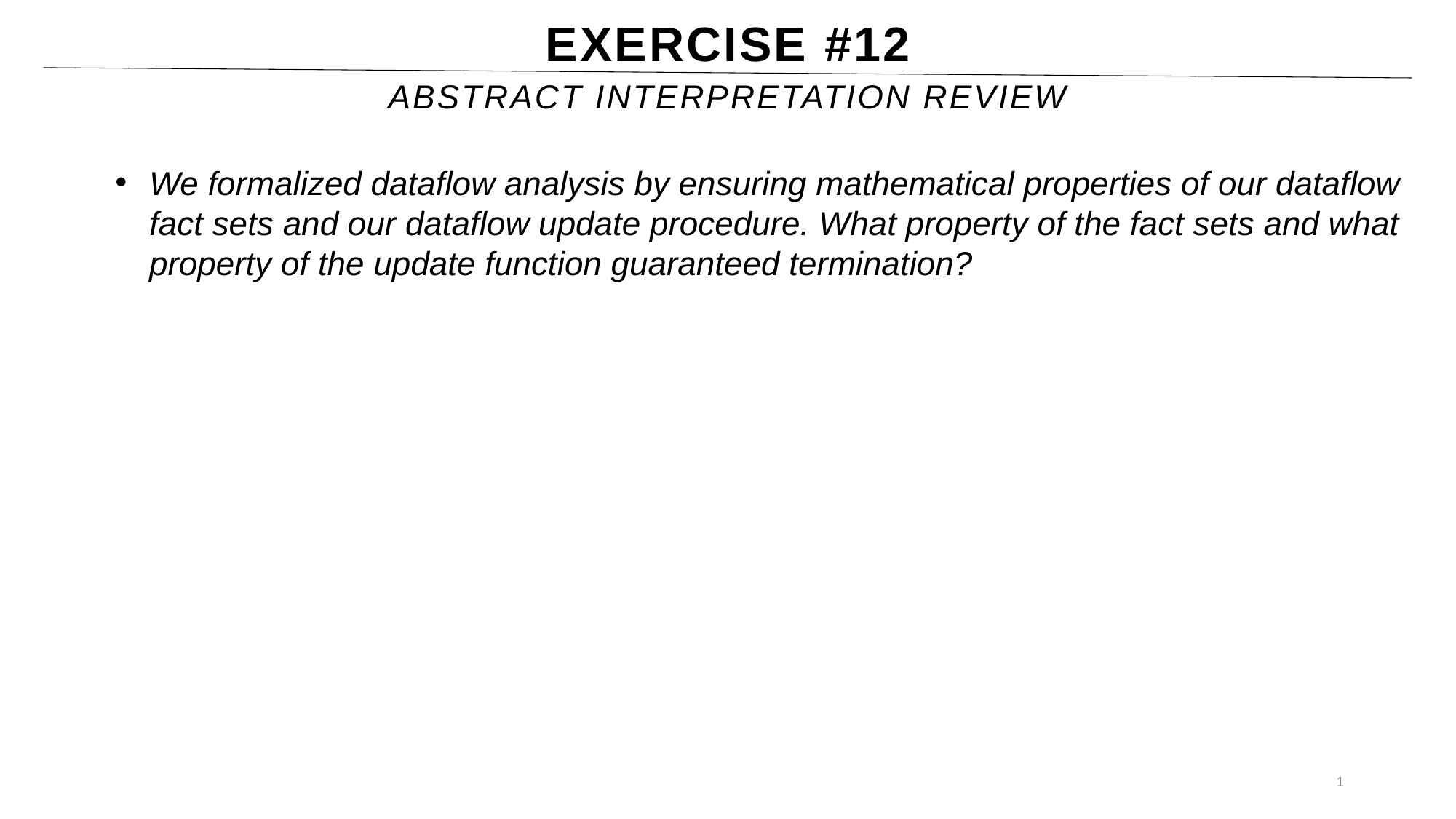

# Exercise #12
Abstract Interpretation Review
We formalized dataflow analysis by ensuring mathematical properties of our dataflow fact sets and our dataflow update procedure. What property of the fact sets and what property of the update function guaranteed termination?
1